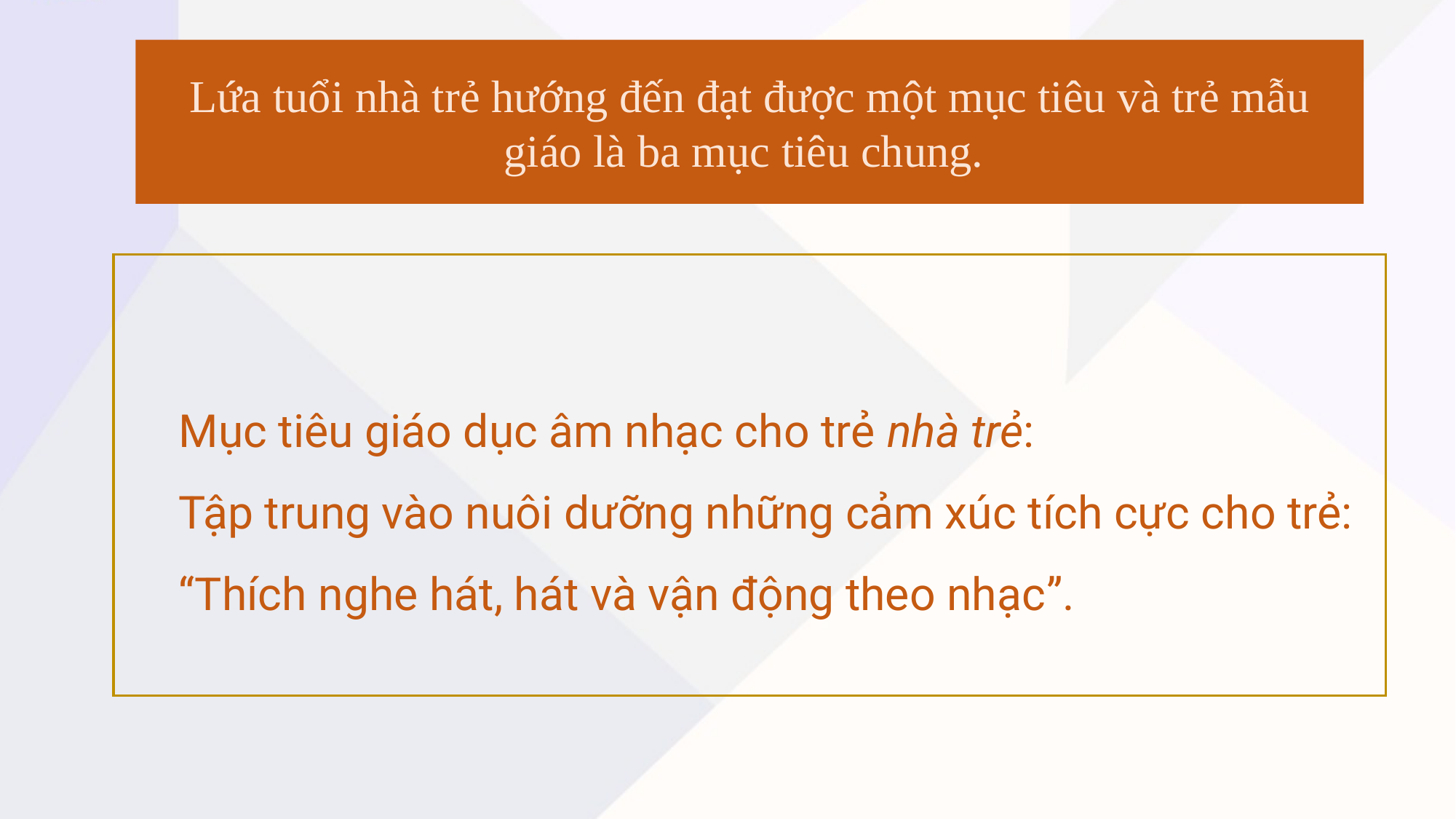

Lứa tuổi nhà trẻ hướng đến đạt được một mục tiêu và trẻ mẫu giáo là ba mục tiêu chung.

Mục tiêu giáo dục âm nhạc cho trẻ nhà trẻ:
Tập trung vào nuôi dưỡng những cảm xúc tích cực cho trẻ: “Thích nghe hát, hát và vận động theo nhạc”.